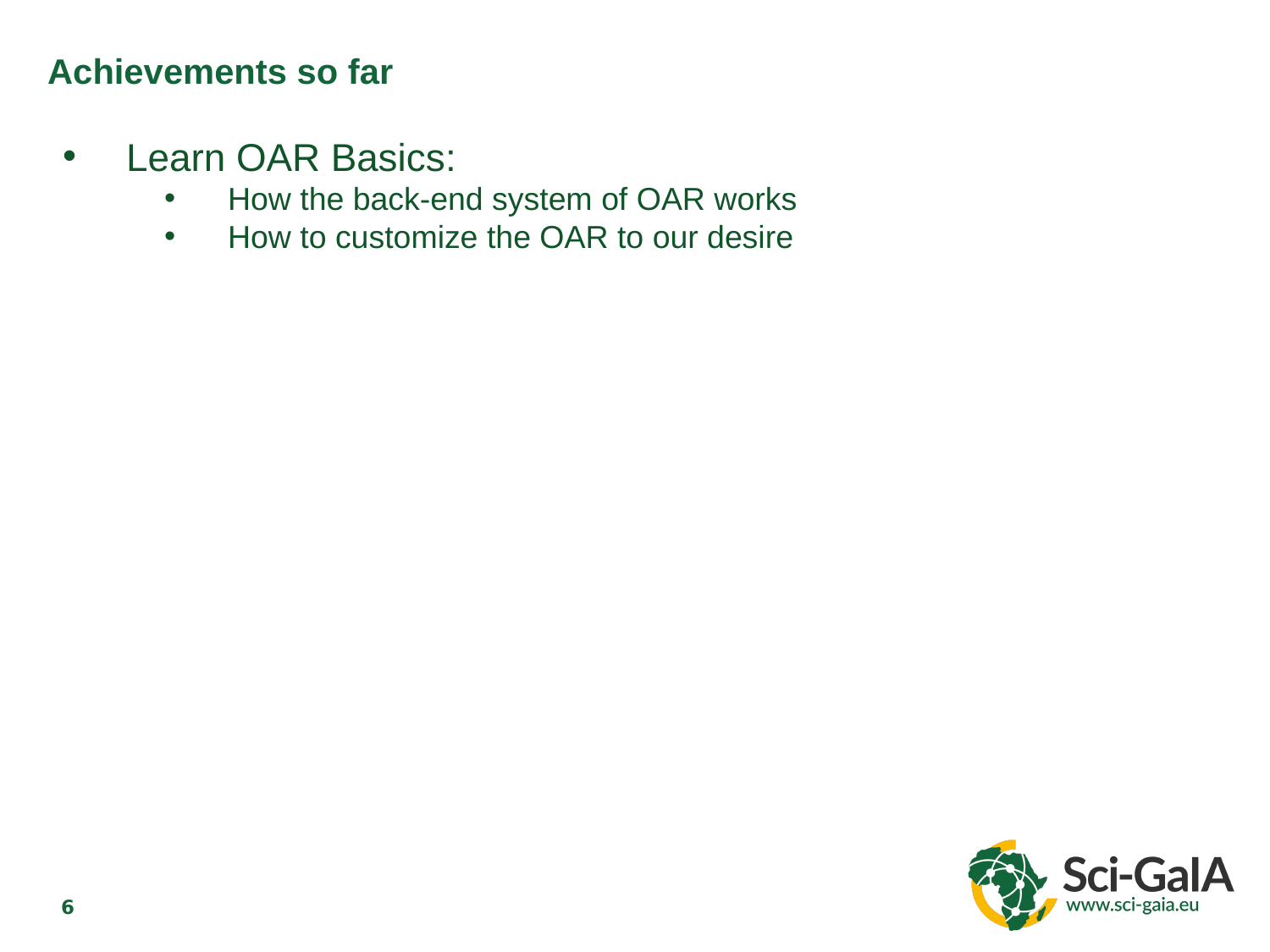

Achievements so far
Learn OAR Basics:
How the back-end system of OAR works
How to customize the OAR to our desire
6